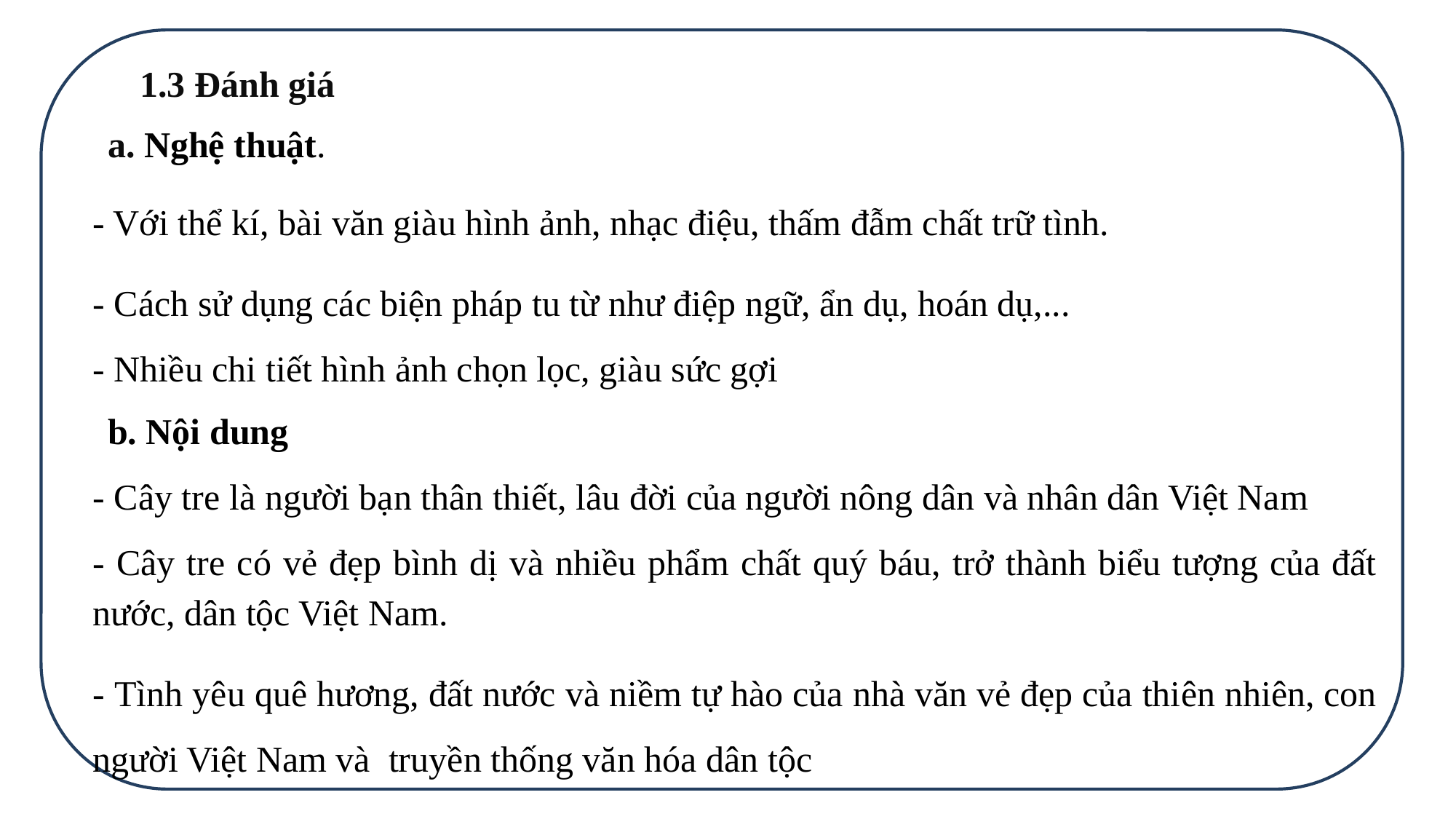

1.3 Đánh giá
a. Nghệ thuật.
- Với thể kí, bài văn giàu hình ảnh, nhạc điệu, thấm đẫm chất trữ tình.
- Cách sử dụng các biện pháp tu từ như điệp ngữ, ẩn dụ, hoán dụ,...
- Nhiều chi tiết hình ảnh chọn lọc, giàu sức gợi
b. Nội dung
- Cây tre là người bạn thân thiết, lâu đời của người nông dân và nhân dân Việt Nam
- Cây tre có vẻ đẹp bình dị và nhiều phẩm chất quý báu, trở thành biểu tượng của đất nước, dân tộc Việt Nam.
- Tình yêu quê hương, đất nước và niềm tự hào của nhà văn vẻ đẹp của thiên nhiên, con người Việt Nam và  truyền thống văn hóa dân tộc